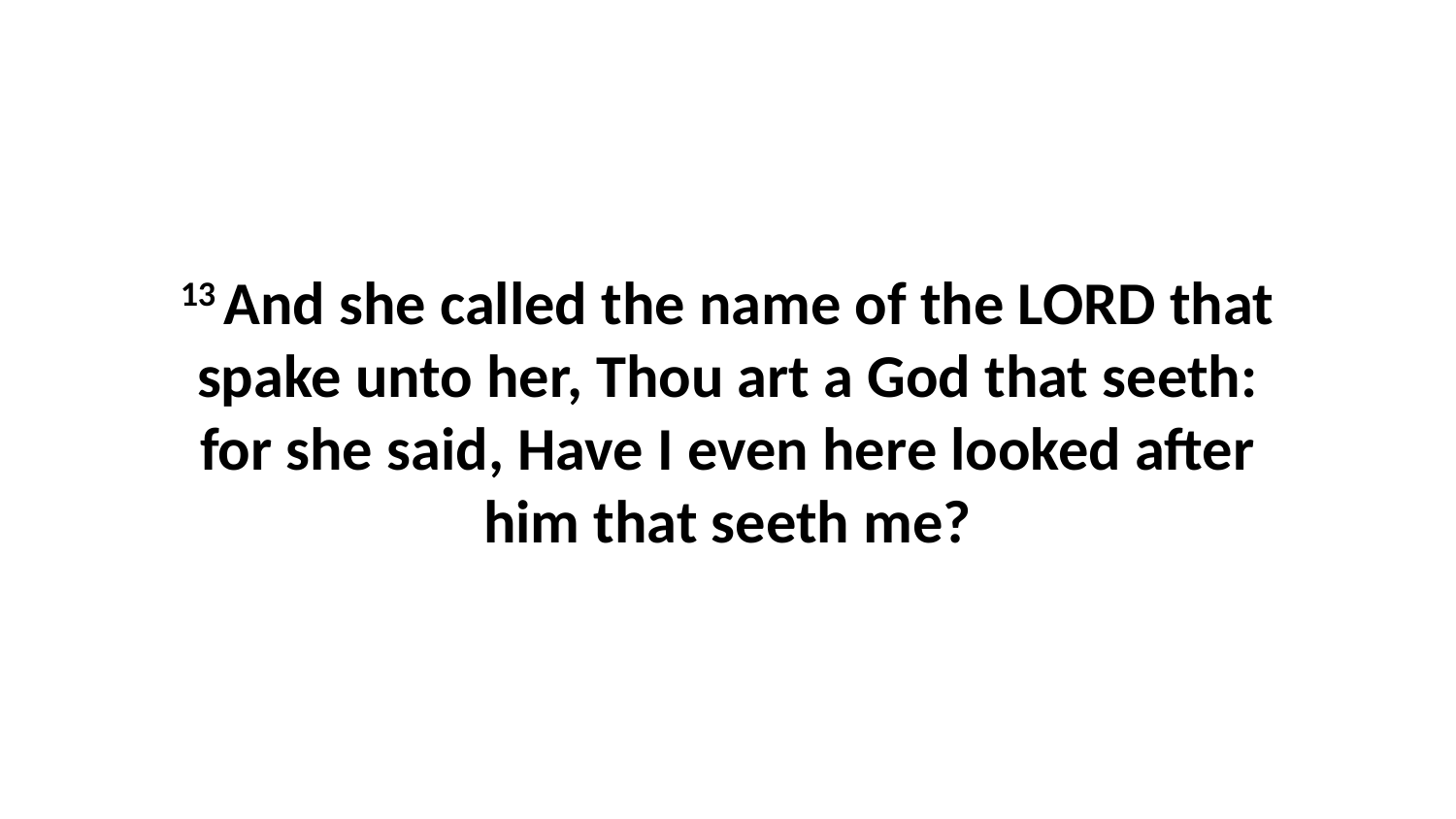

13 And she called the name of the LORD that spake unto her, Thou art a God that seeth: for she said, Have I even here looked after him that seeth me?